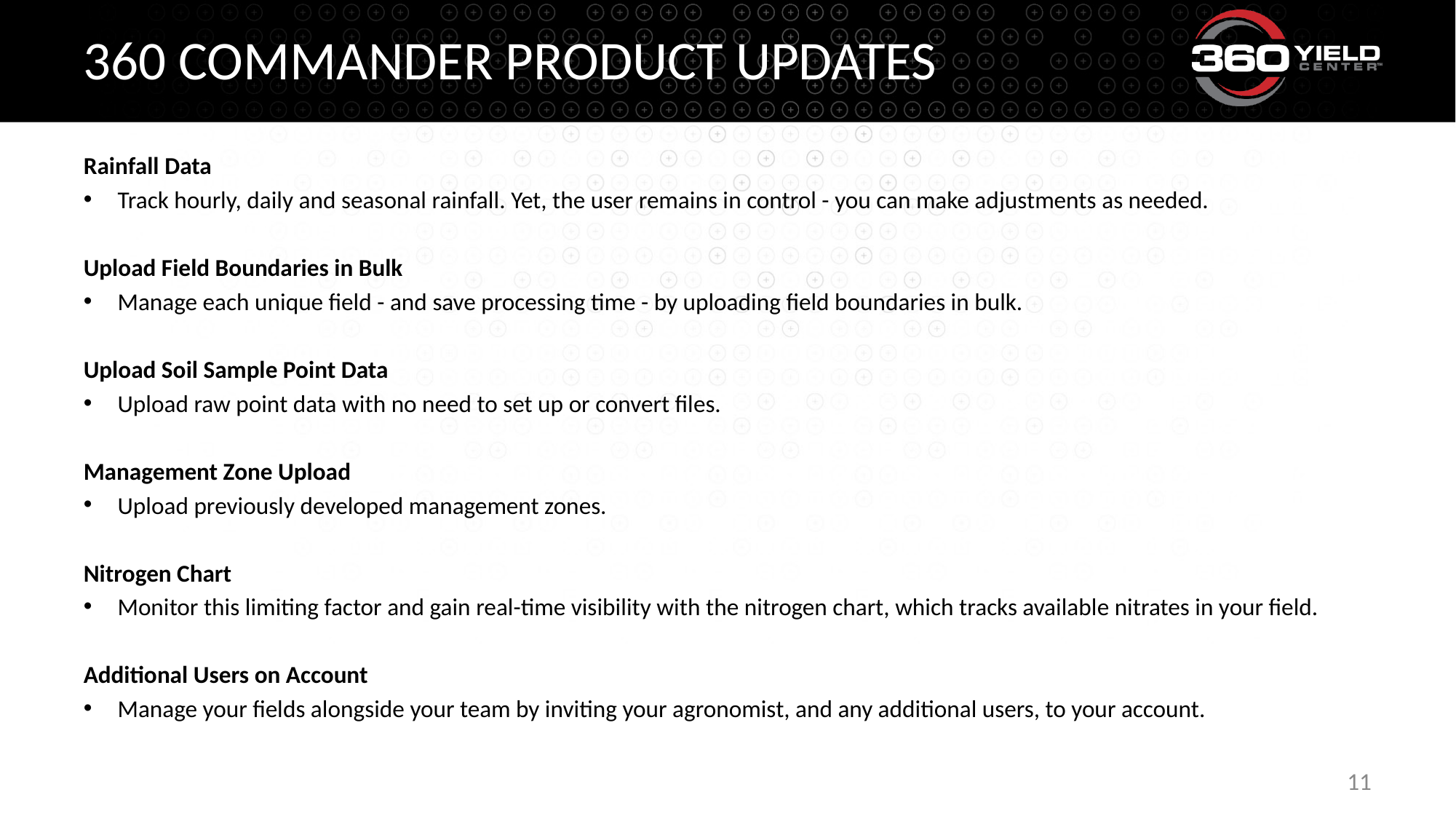

# 360 cOMMANDER Product updates
Rainfall Data
Track hourly, daily and seasonal rainfall. Yet, the user remains in control - you can make adjustments as needed.

Upload Field Boundaries in Bulk
Manage each unique field - and save processing time - by uploading field boundaries in bulk.

Upload Soil Sample Point Data
Upload raw point data with no need to set up or convert files.

Management Zone Upload
Upload previously developed management zones.

Nitrogen Chart
Monitor this limiting factor and gain real-time visibility with the nitrogen chart, which tracks available nitrates in your field.

Additional Users on Account
Manage your fields alongside your team by inviting your agronomist, and any additional users, to your account.

11